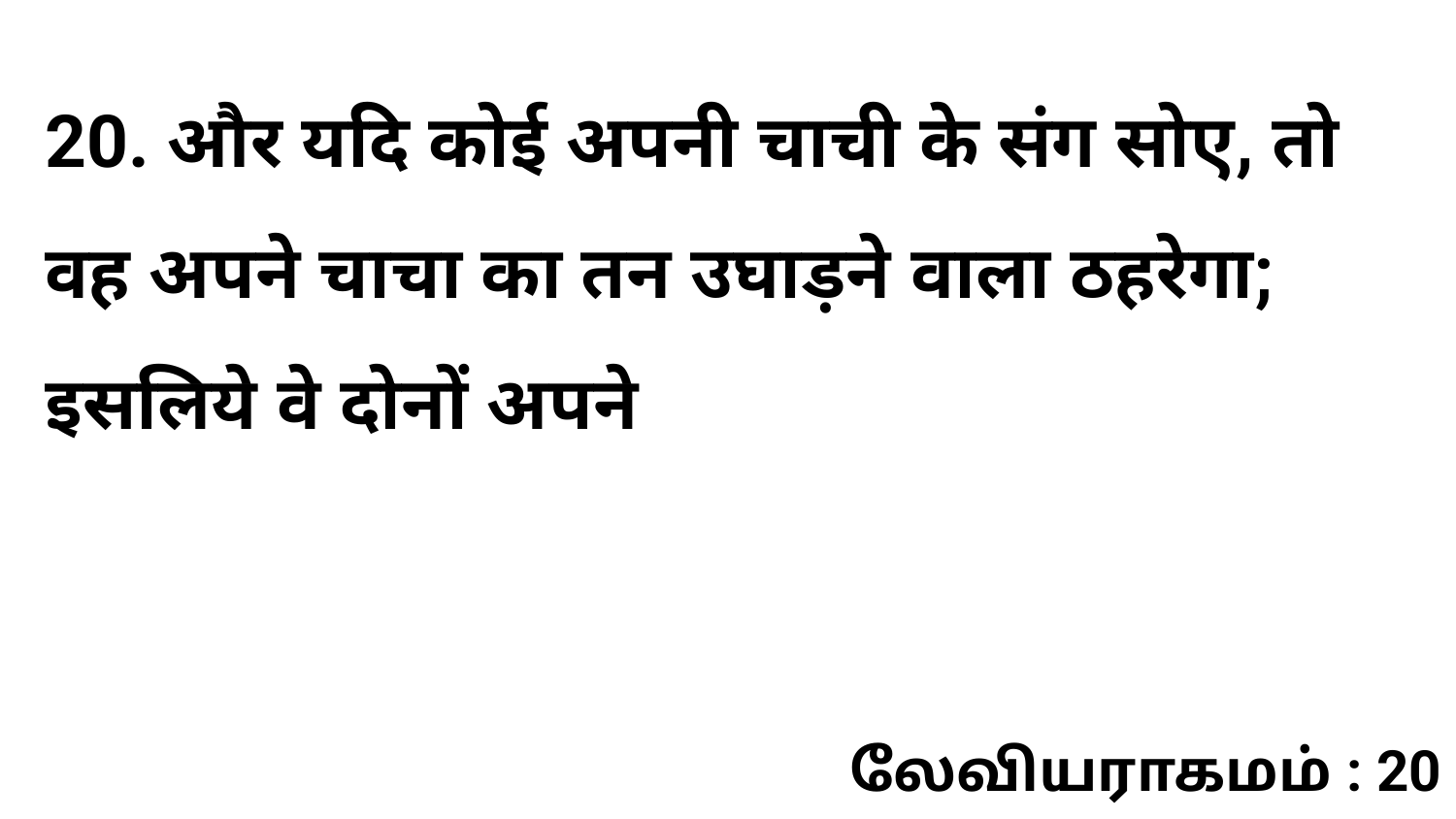

20. और यदि कोई अपनी चाची के संग सोए, तो वह अपने चाचा का तन उघाड़ने वाला ठहरेगा; इसलिये वे दोनों अपने
லேவியராகமம் : 20